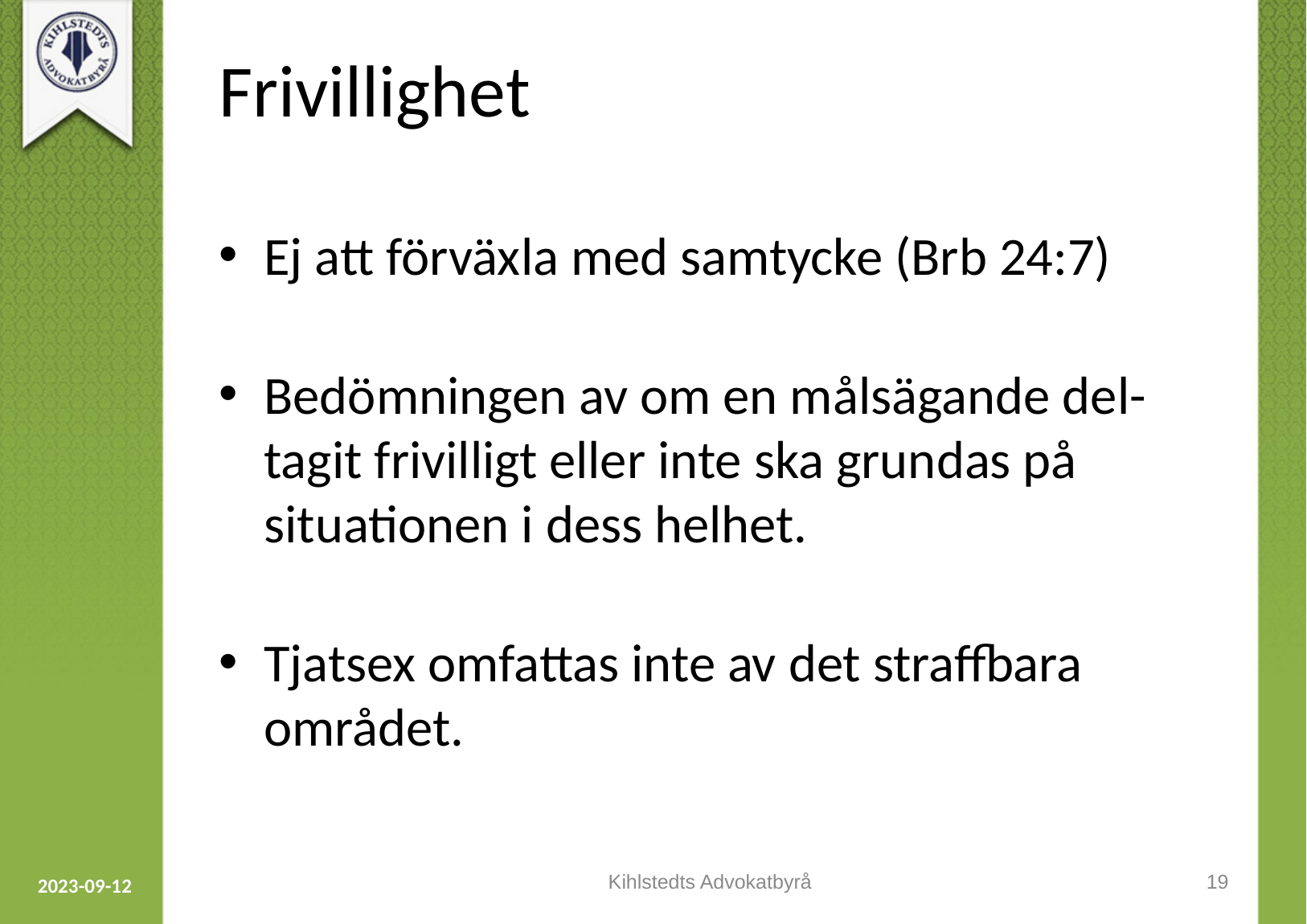

# Frivillighet
Ej att förväxla med samtycke (Brb 24:7)
Bedömningen av om en målsägande del-tagit frivilligt eller inte ska grundas på situationen i dess helhet.
Tjatsex omfattas inte av det straffbara området.

Kihlstedts Advokatbyrå
19
2023-09-12